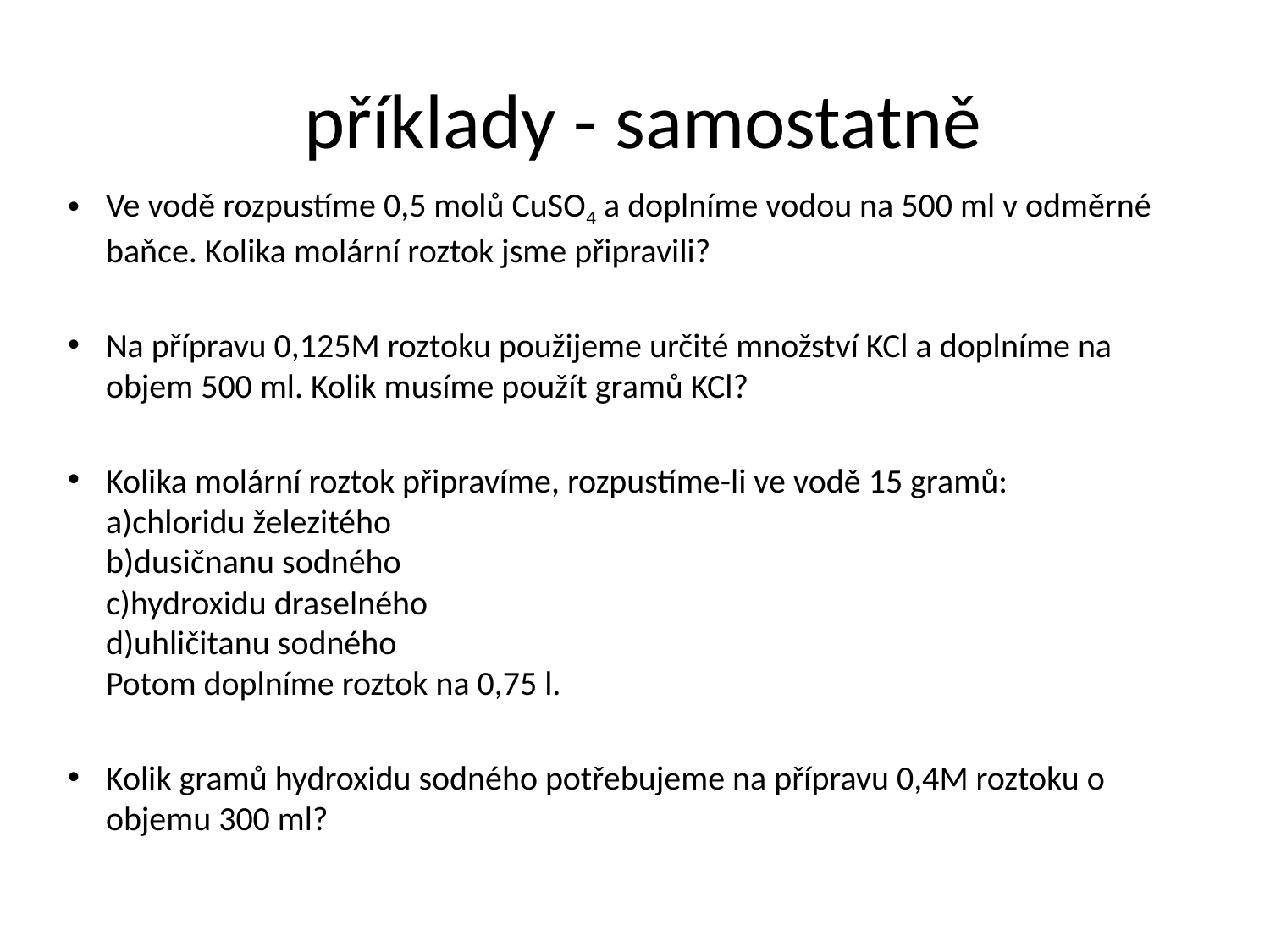

# příklady - samostatně

Ve vodě rozpustíme 0,5 molů CuSO4 a doplníme vodou na 500 ml v odměrné baňce. Kolika molární roztok jsme připravili?

Na přípravu 0,125M roztoku použijeme určité množství KCl a doplníme na objem 500 ml. Kolik musíme použít gramů KCl?

Kolika molární roztok připravíme, rozpustíme-li ve vodě 15 gramů:
a)chloridu železitého
b)dusičnanu sodného
c)hydroxidu draselného
d)uhličitanu sodného
Potom doplníme roztok na 0,75 l.

Kolik gramů hydroxidu sodného potřebujeme na přípravu 0,4M roztoku o objemu 300 ml?